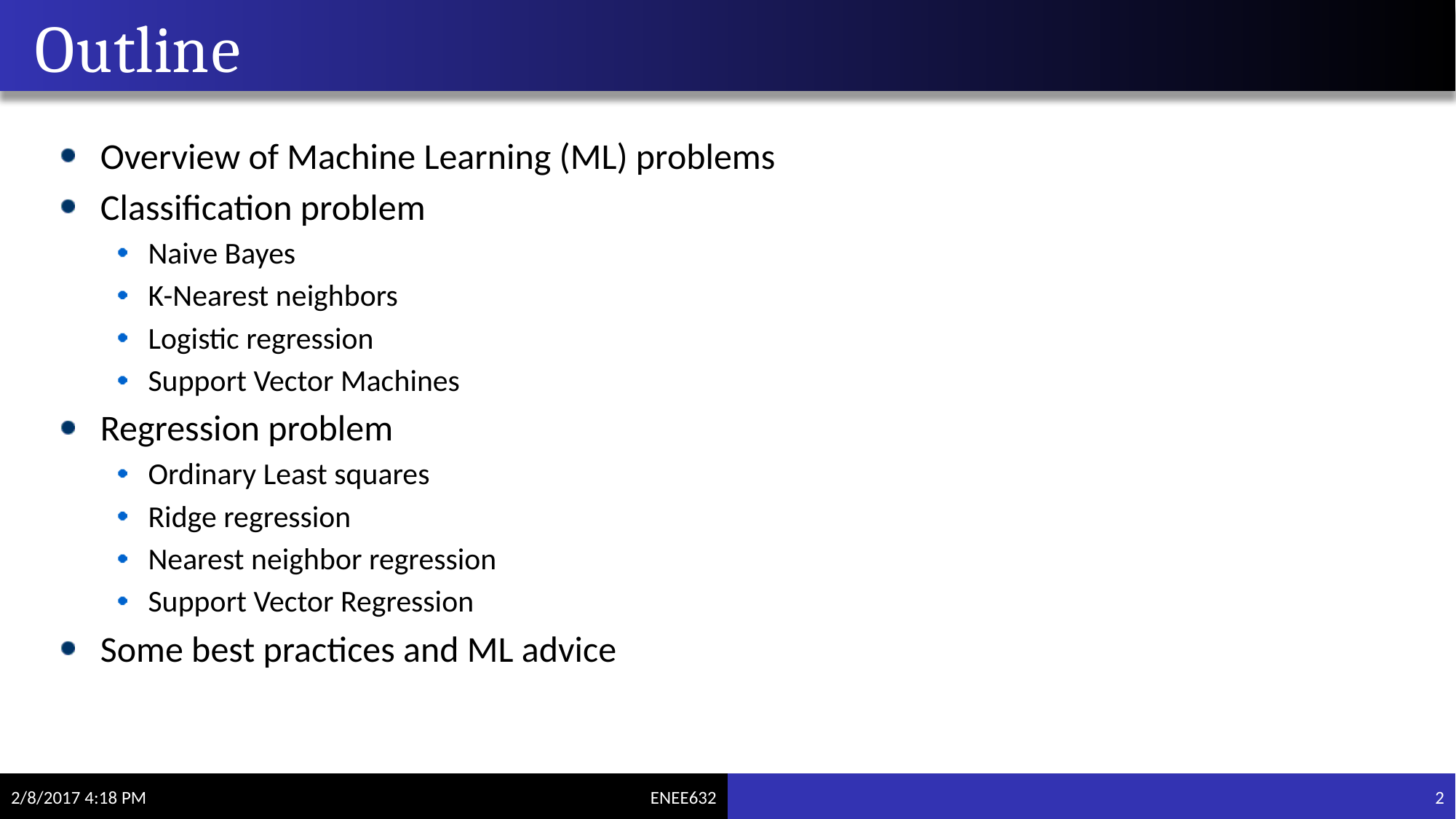

# Outline
Overview of Machine Learning (ML) problems
Classification problem
Naive Bayes
K-Nearest neighbors
Logistic regression
Support Vector Machines
Regression problem
Ordinary Least squares
Ridge regression
Nearest neighbor regression
Support Vector Regression
Some best practices and ML advice

2/8/2017 4:18 PM
2